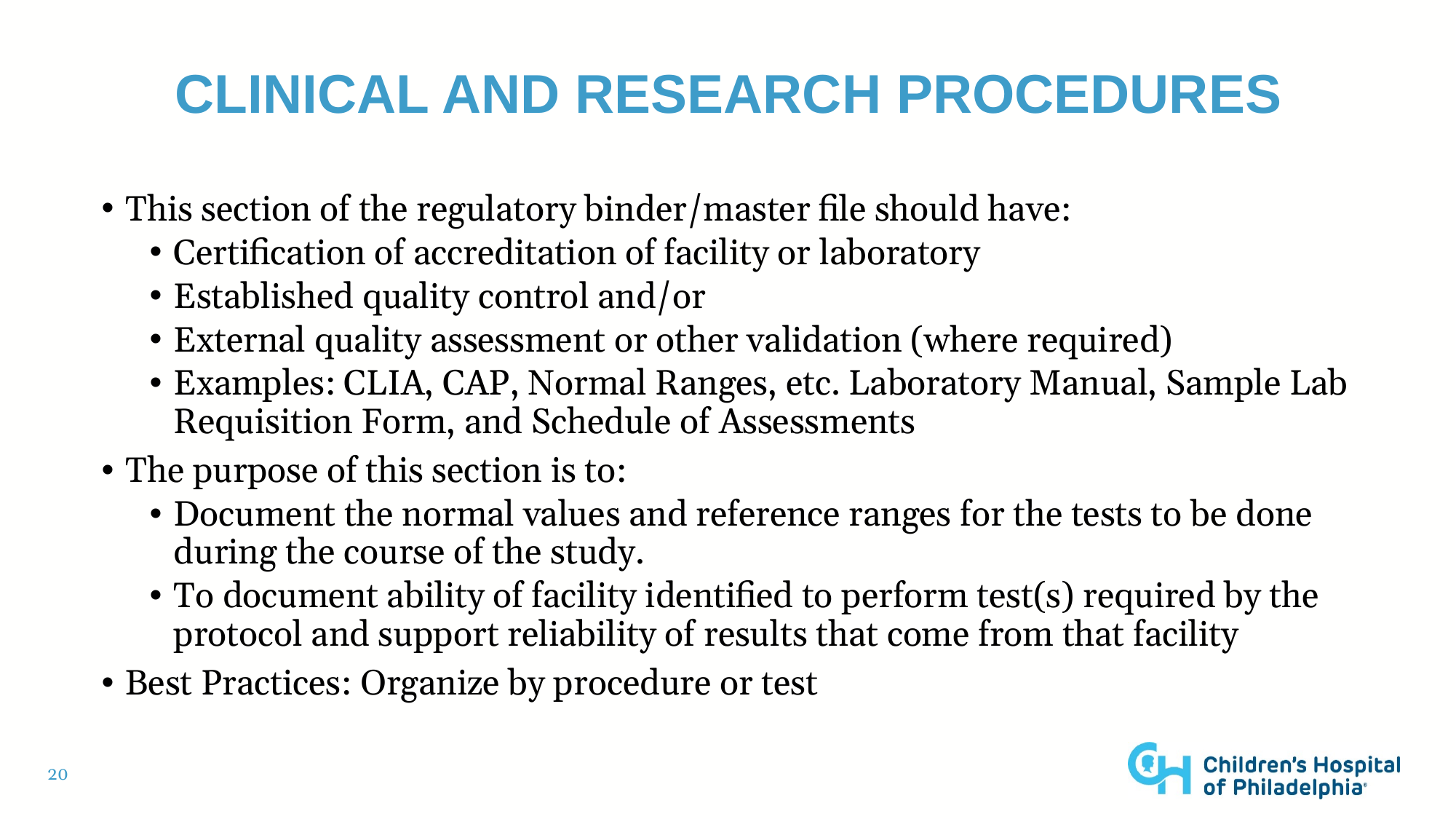

# Clinical and research procedures
This section of the regulatory binder/master file should have:
Certification of accreditation of facility or laboratory
Established quality control and/or
External quality assessment or other validation (where required)
Examples: CLIA, CAP, Normal Ranges, etc. Laboratory Manual, Sample Lab Requisition Form, and Schedule of Assessments
The purpose of this section is to:
Document the normal values and reference ranges for the tests to be done during the course of the study.
To document ability of facility identified to perform test(s) required by the protocol and support reliability of results that come from that facility
Best Practices: Organize by procedure or test